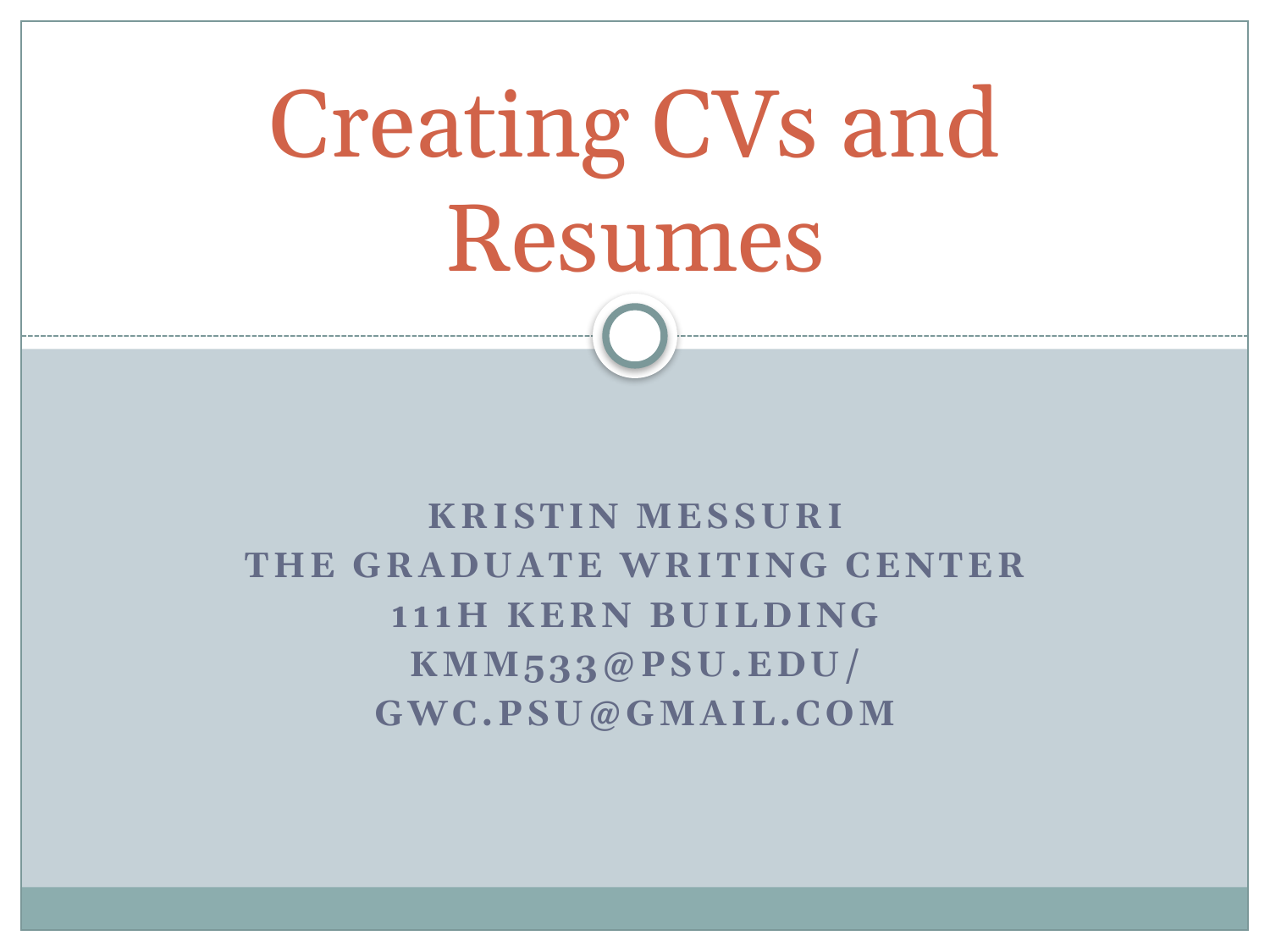

# Creating CVs and Resumes
Kristin Messuri
The Graduate Writing Center
111H Kern Building
kmm533@psu.edu/
Gwc.psu@gmail.com